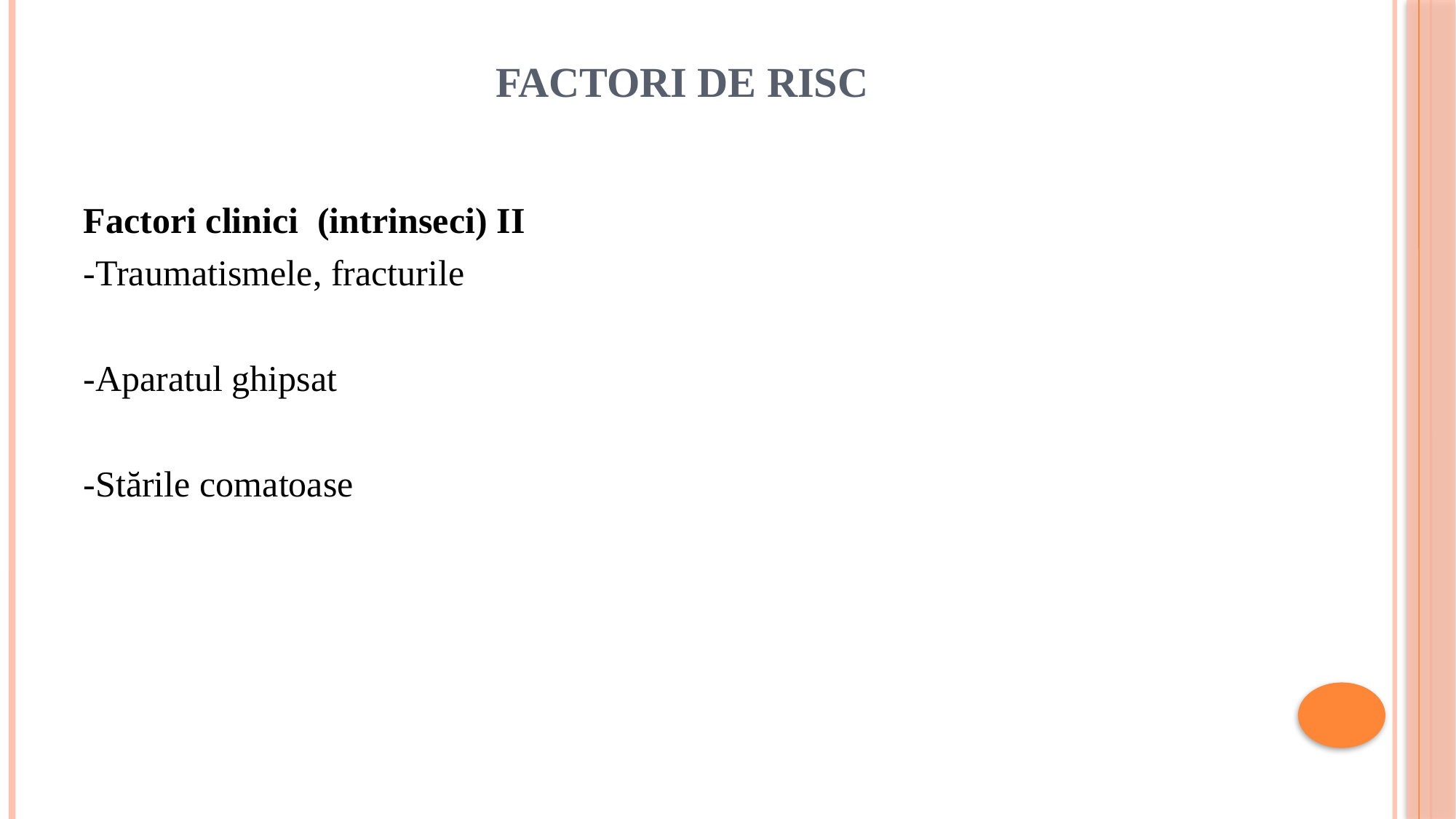

# factori de risc
Factori clinici  (intrinseci) II
-Traumatismele, fracturile

-Aparatul ghipsat

-Stările comatoase